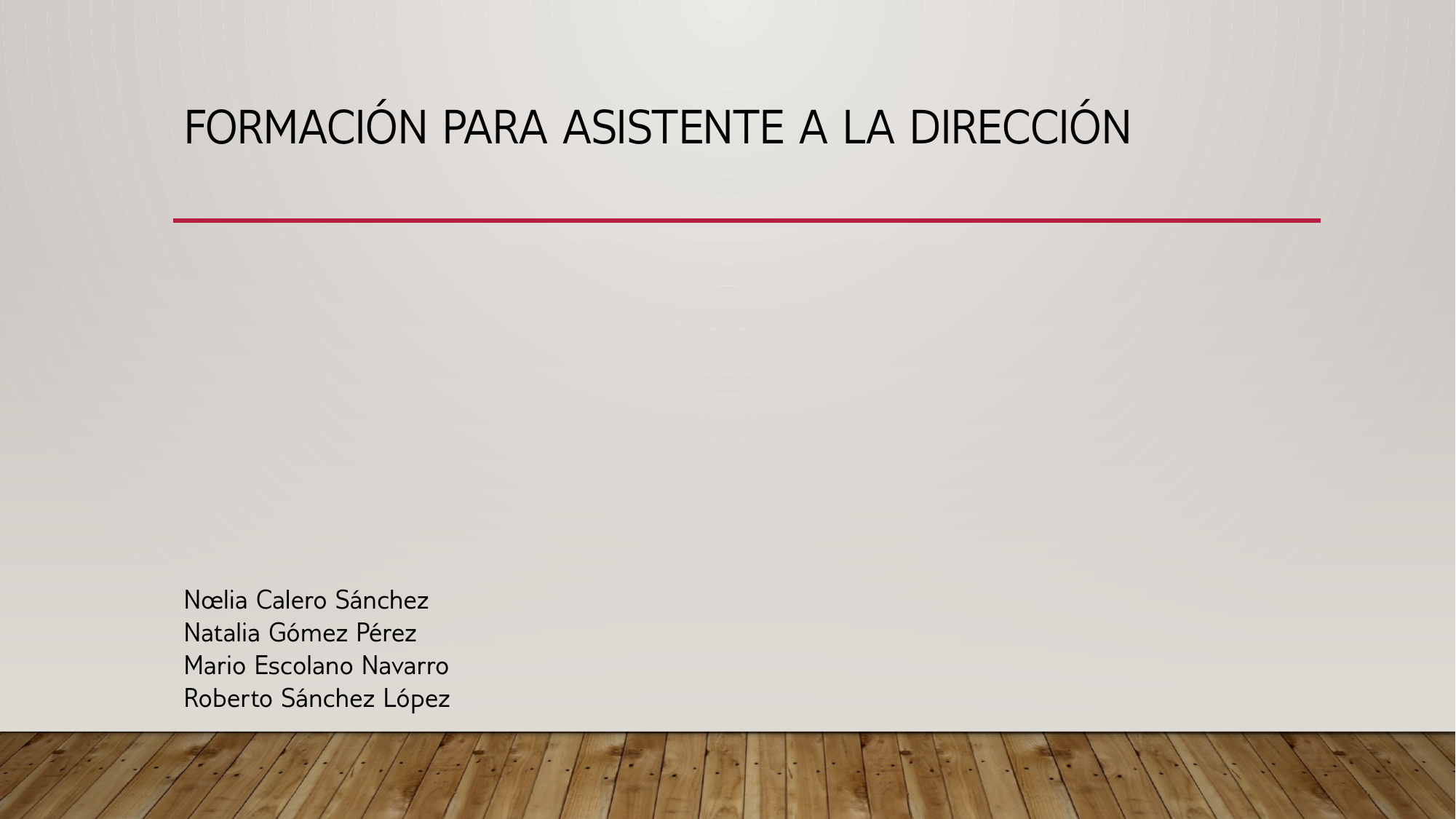

# FORMACIÓN PARA ASISTENTE A LA DIRECCIÓN
Noelia Calero Sánchez
Natalia Gómez Pérez
Mario Escolano Navarro
Roberto Sánchez López